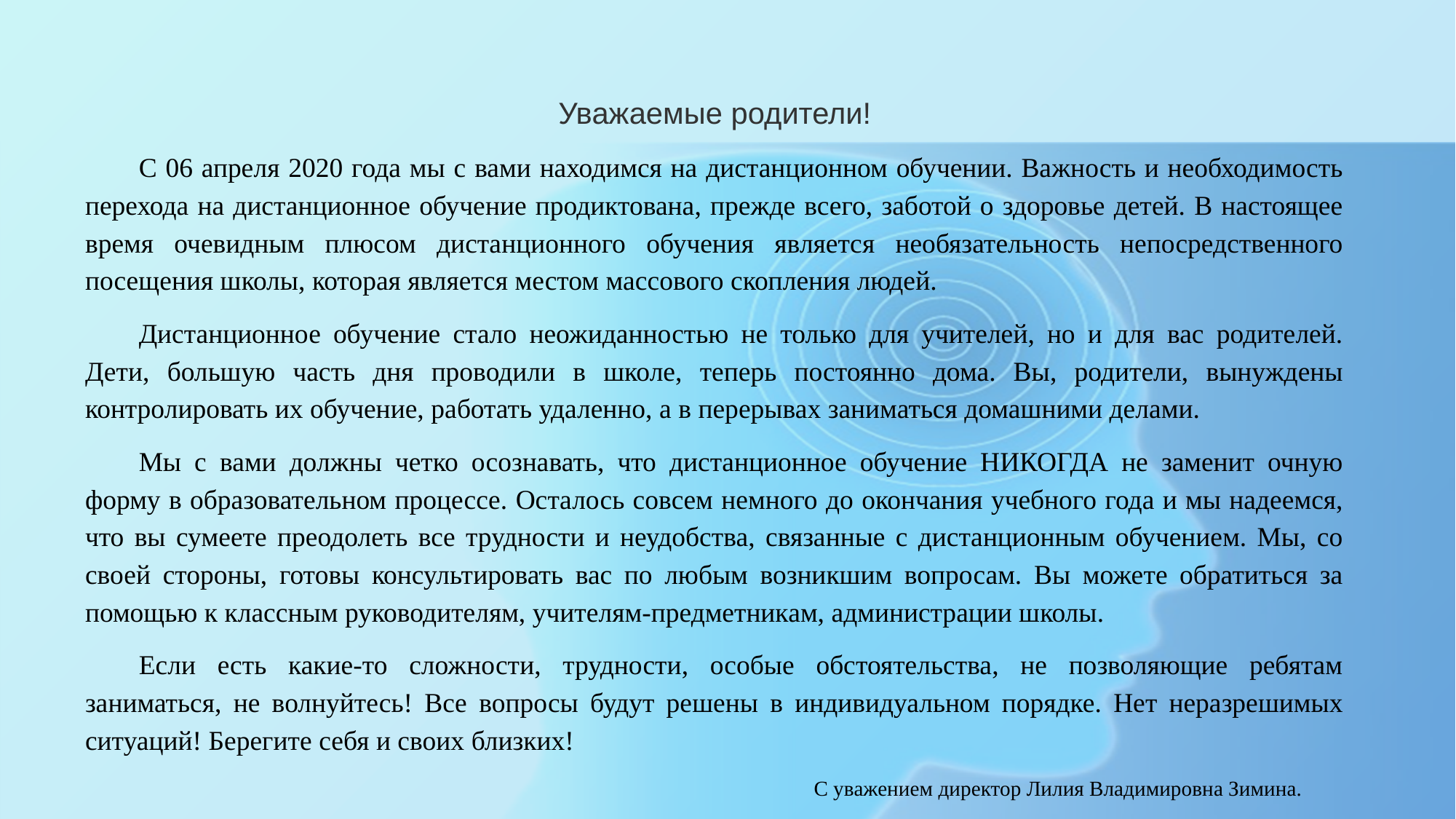

Уважаемые родители!
С 06 апреля 2020 года мы с вами находимся на дистанционном обучении. Важность и необходимость перехода на дистанционное обучение продиктована, прежде всего, заботой о здоровье детей. В настоящее время очевидным плюсом дистанционного обучения является необязательность непосредственного посещения школы, которая является местом массового скопления людей.
Дистанционное обучение стало неожиданностью не только для учителей, но и для вас родителей. Дети, большую часть дня проводили в школе, теперь постоянно дома. Вы, родители, вынуждены контролировать их обучение, работать удаленно, а в перерывах заниматься домашними делами.
Мы с вами должны четко осознавать, что дистанционное обучение НИКОГДА не заменит очную форму в образовательном процессе. Осталось совсем немного до окончания учебного года и мы надеемся, что вы сумеете преодолеть все трудности и неудобства, связанные с дистанционным обучением. Мы, со своей стороны, готовы консультировать вас по любым возникшим вопросам. Вы можете обратиться за помощью к классным руководителям, учителям-предметникам, администрации школы.
Если есть какие-то сложности, трудности, особые обстоятельства, не позволяющие ребятам заниматься, не волнуйтесь! Все вопросы будут решены в индивидуальном порядке. Нет неразрешимых ситуаций! Берегите себя и своих близких!
С уважением директор Лилия Владимировна Зимина.